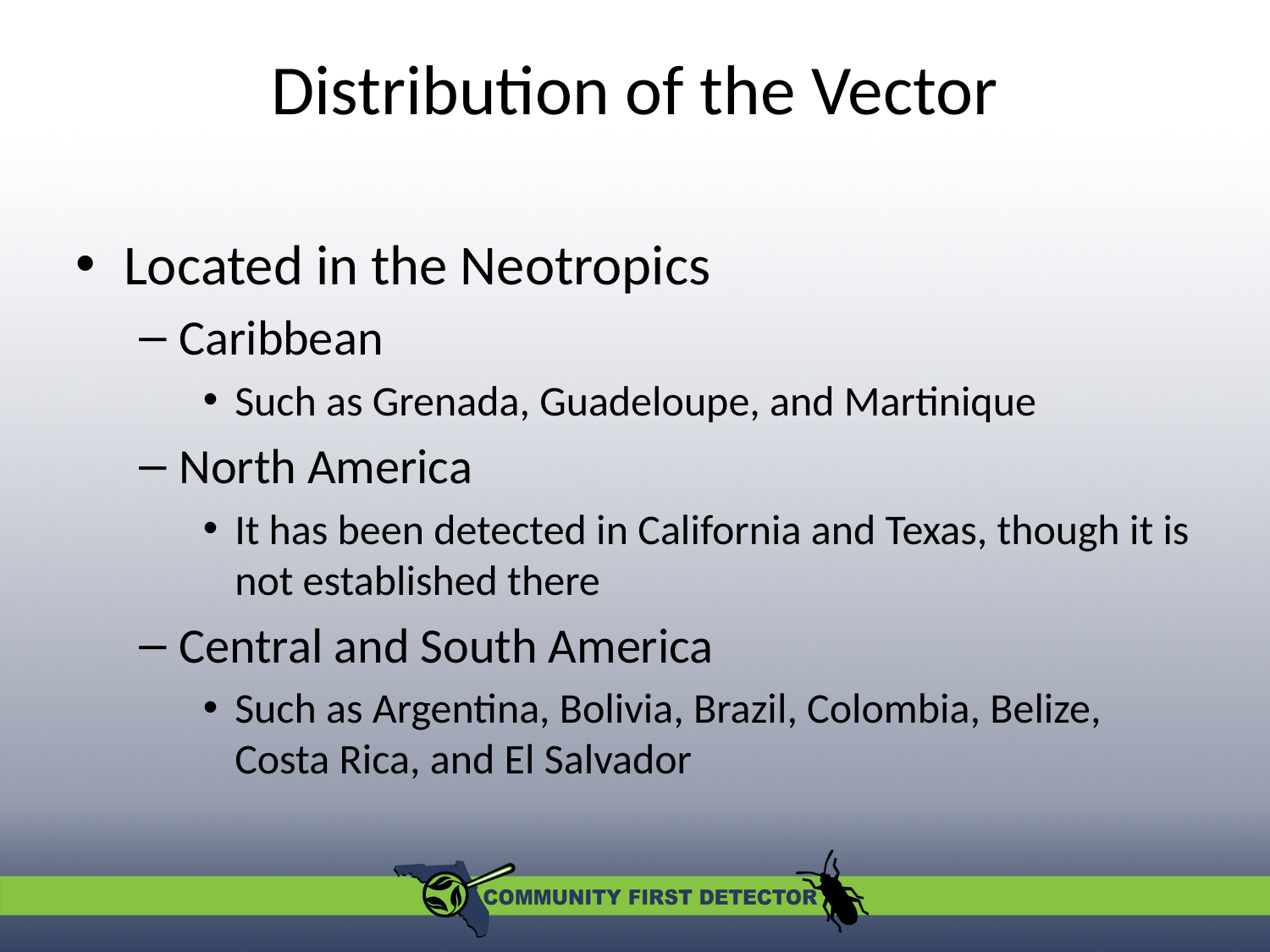

# Distribution of the Vector
Located in the Neotropics
Caribbean
Such as Grenada, Guadeloupe, and Martinique
North America
It has been detected in California and Texas, though it is not established there
Central and South America
Such as Argentina, Bolivia, Brazil, Colombia, Belize, Costa Rica, and El Salvador